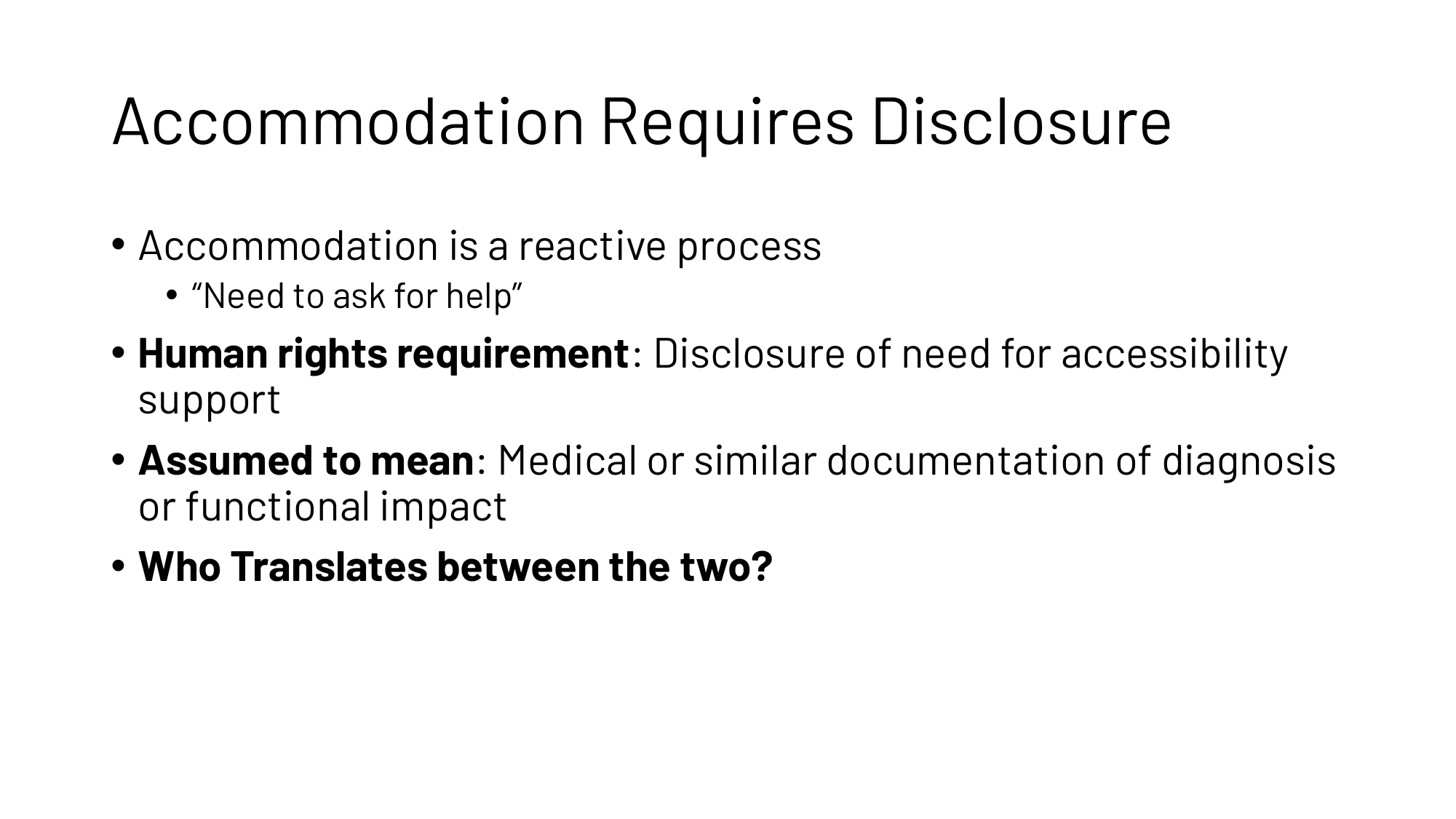

# Accommodation Requires Disclosure
Accommodation is a reactive process
“Need to ask for help”
Human rights requirement: Disclosure of need for accessibility support
Assumed to mean: Medical or similar documentation of diagnosis or functional impact
Who Translates between the two?